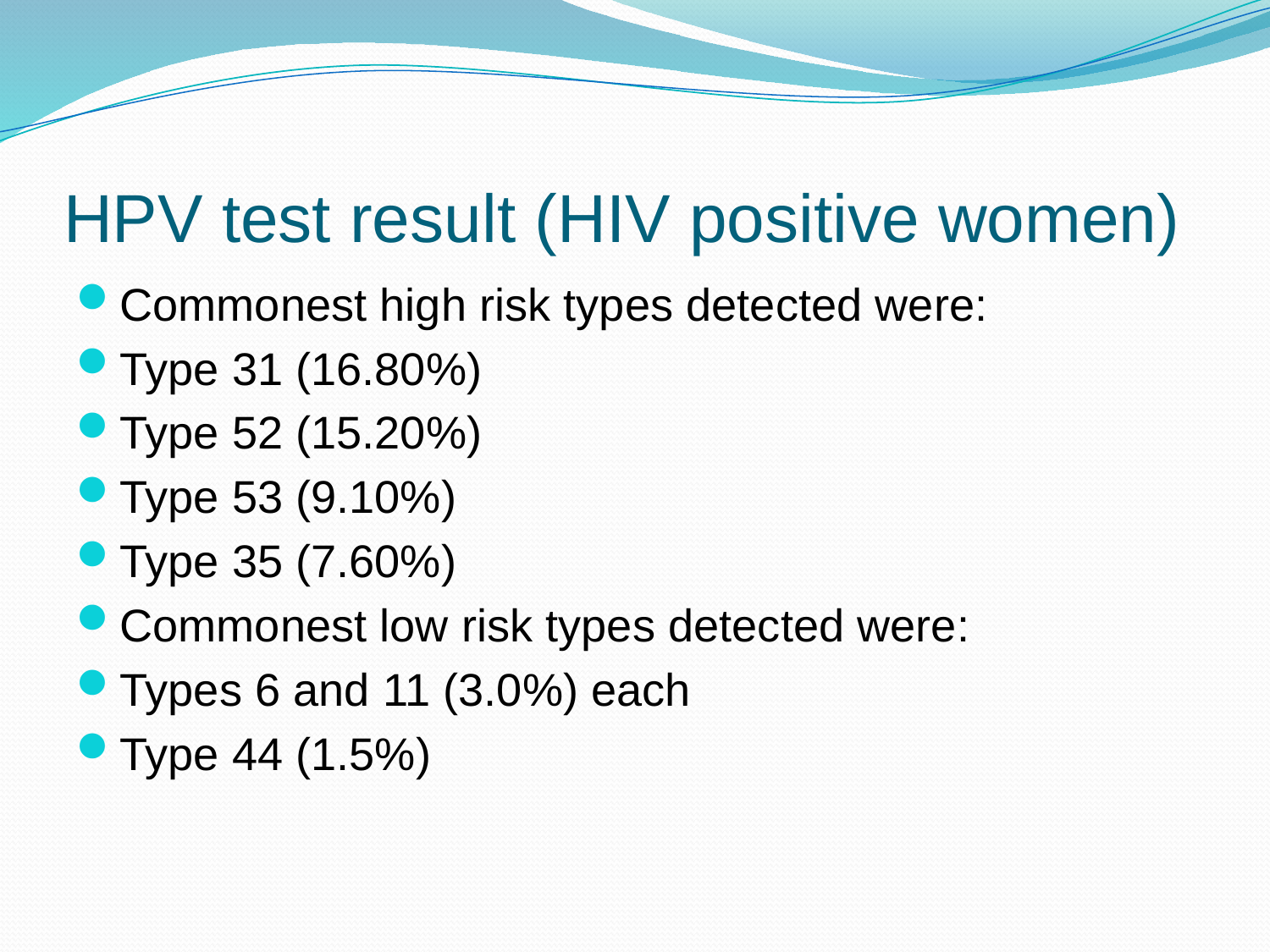

# HPV test result (HIV positive women)
Commonest high risk types detected were:
Type 31 (16.80%)
Type 52 (15.20%)
Type 53 (9.10%)
Type 35 (7.60%)
Commonest low risk types detected were:
Types 6 and 11 (3.0%) each
Type 44 (1.5%)